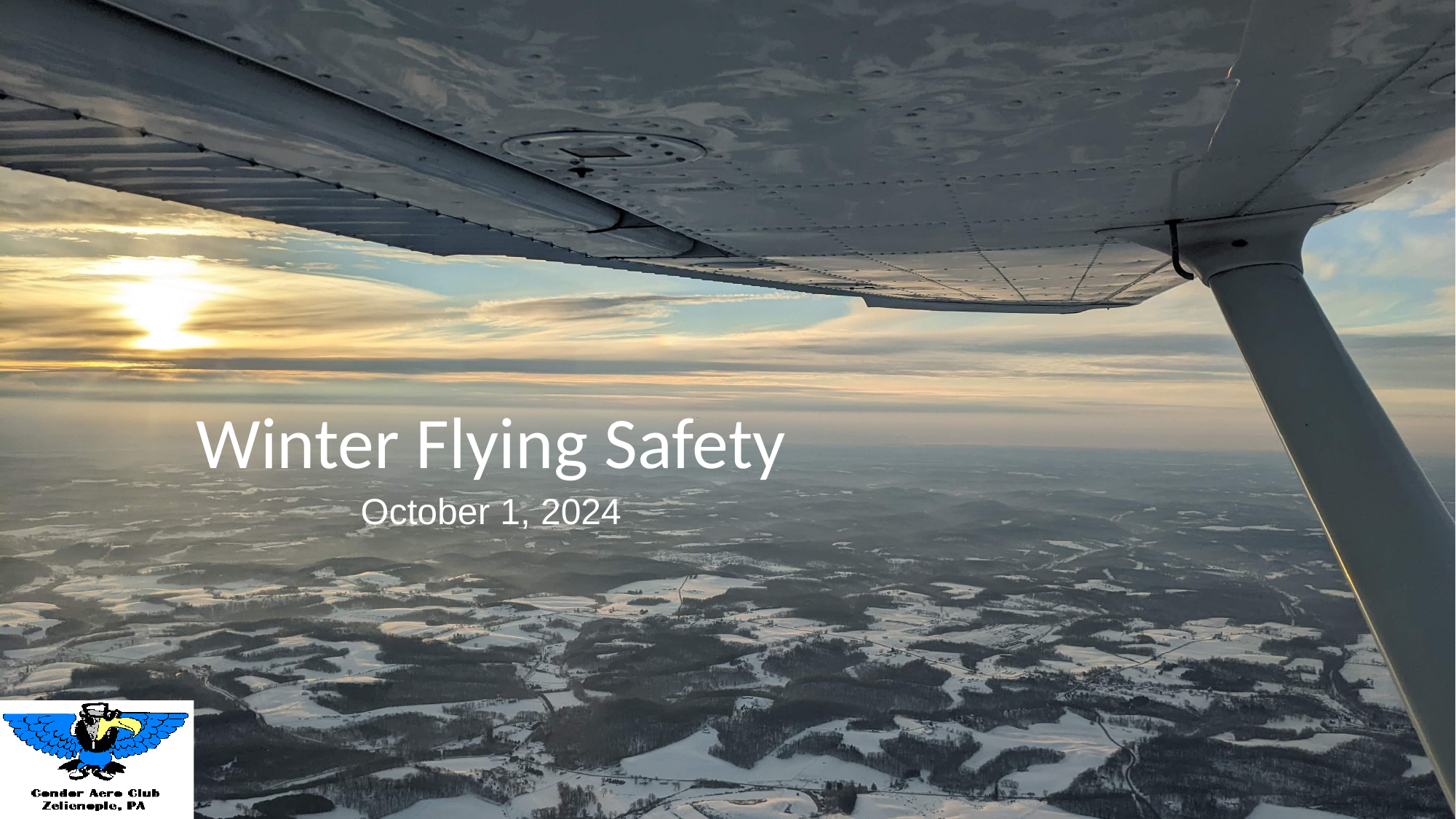

# Winter Flying Safety
October 1, 2024